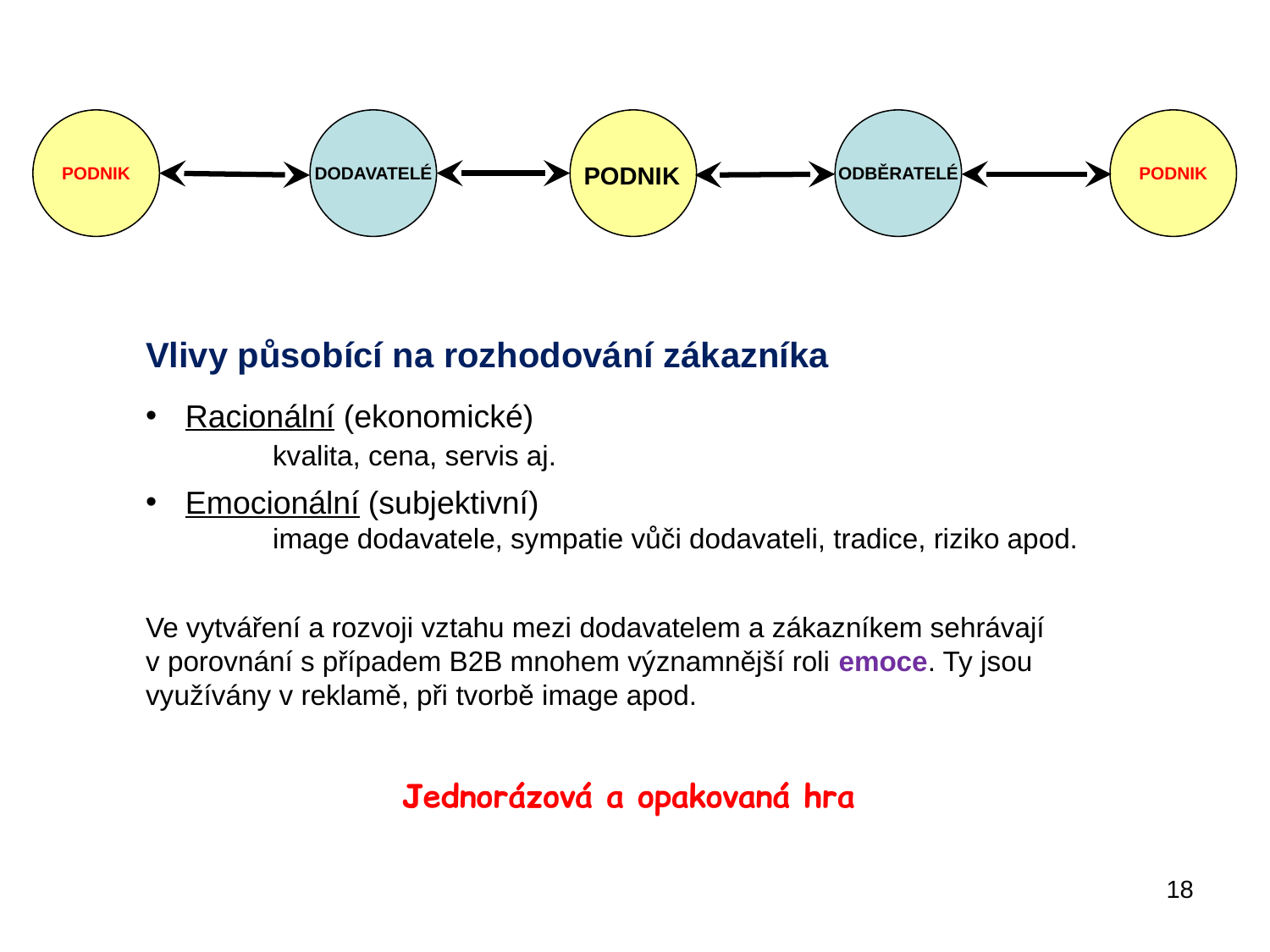

PODNIK
DODAVATELÉ

ODBĚRATELÉ
PODNIK
PODNIK
Vlivy působící na rozhodování zákazníka
Racionální (ekonomické)
	kvalita, cena, servis aj.
Emocionální (subjektivní)
	image dodavatele, sympatie vůči dodavateli, tradice, riziko apod.

Ve vytváření a rozvoji vztahu mezi dodavatelem a zákazníkem sehrávají v porovnání s případem B2B mnohem významnější roli emoce. Ty jsou využívány v reklamě, při tvorbě image apod.

Jednorázová a opakovaná hra
18